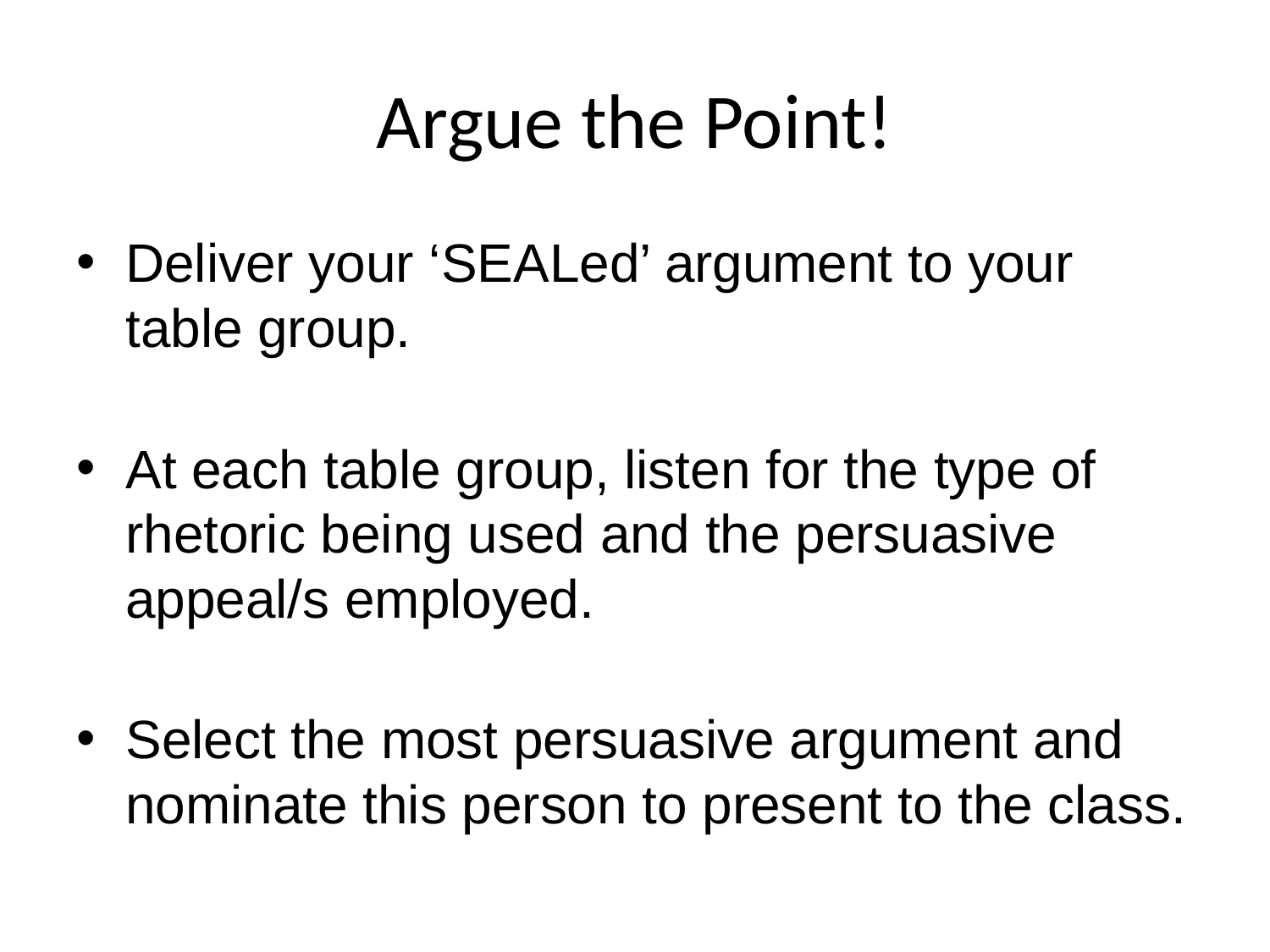

# Argue the Point!
Deliver your ‘SEALed’ argument to your table group.
At each table group, listen for the type of rhetoric being used and the persuasive appeal/s employed.
Select the most persuasive argument and nominate this person to present to the class.